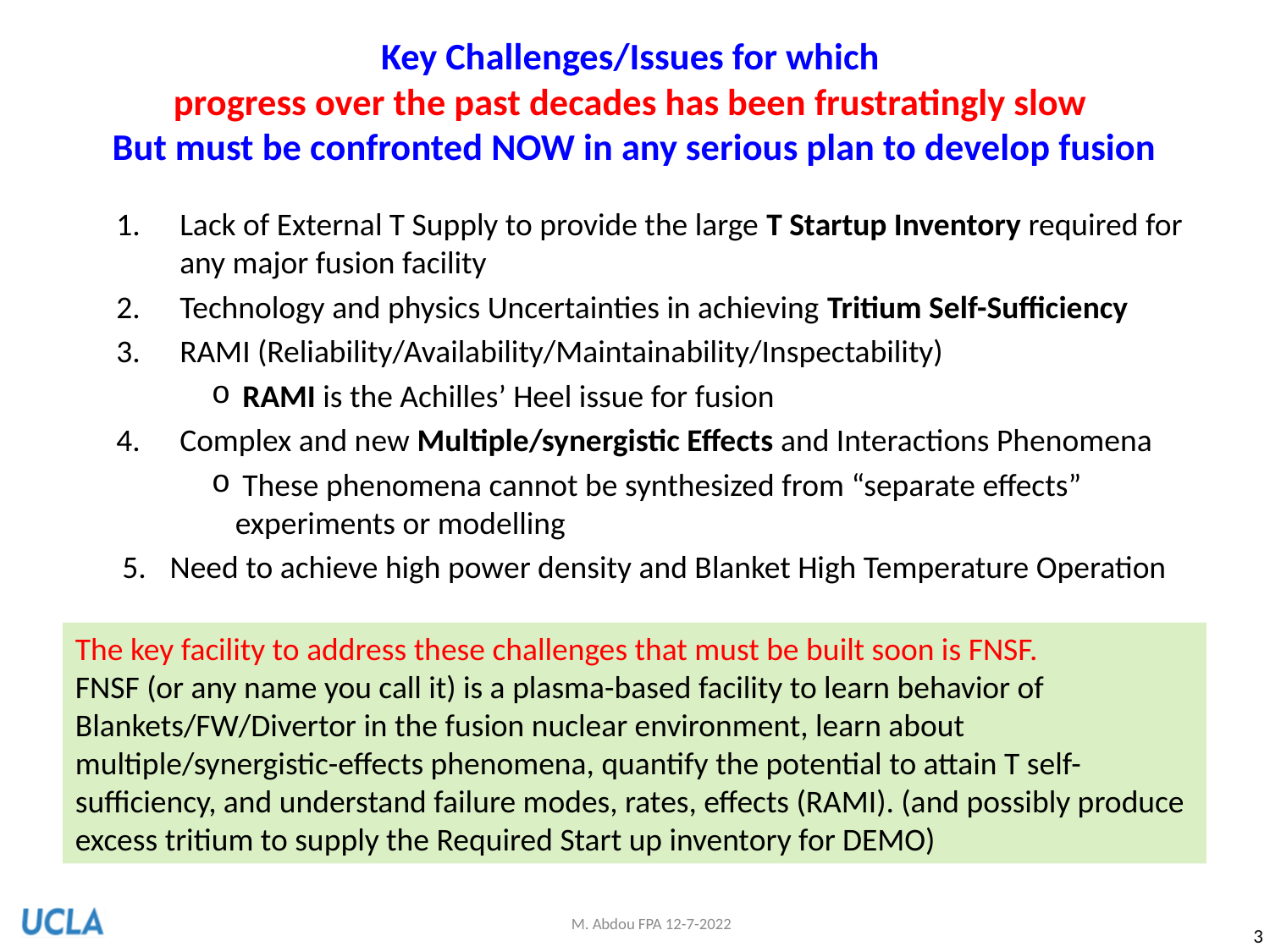

# Key Challenges/Issues for which progress over the past decades has been frustratingly slow But must be confronted NOW in any serious plan to develop fusion
Lack of External T Supply to provide the large T Startup Inventory required for any major fusion facility
Technology and physics Uncertainties in achieving Tritium Self-Sufficiency
RAMI (Reliability/Availability/Maintainability/Inspectability)
 RAMI is the Achilles’ Heel issue for fusion
Complex and new Multiple/synergistic Effects and Interactions Phenomena
 These phenomena cannot be synthesized from “separate effects” experiments or modelling
Need to achieve high power density and Blanket High Temperature Operation

The key facility to address these challenges that must be built soon is FNSF.
FNSF (or any name you call it) is a plasma-based facility to learn behavior of Blankets/FW/Divertor in the fusion nuclear environment, learn about multiple/synergistic-effects phenomena, quantify the potential to attain T self-sufficiency, and understand failure modes, rates, effects (RAMI). (and possibly produce excess tritium to supply the Required Start up inventory for DEMO)
M. Abdou FPA 12-7-2022
3